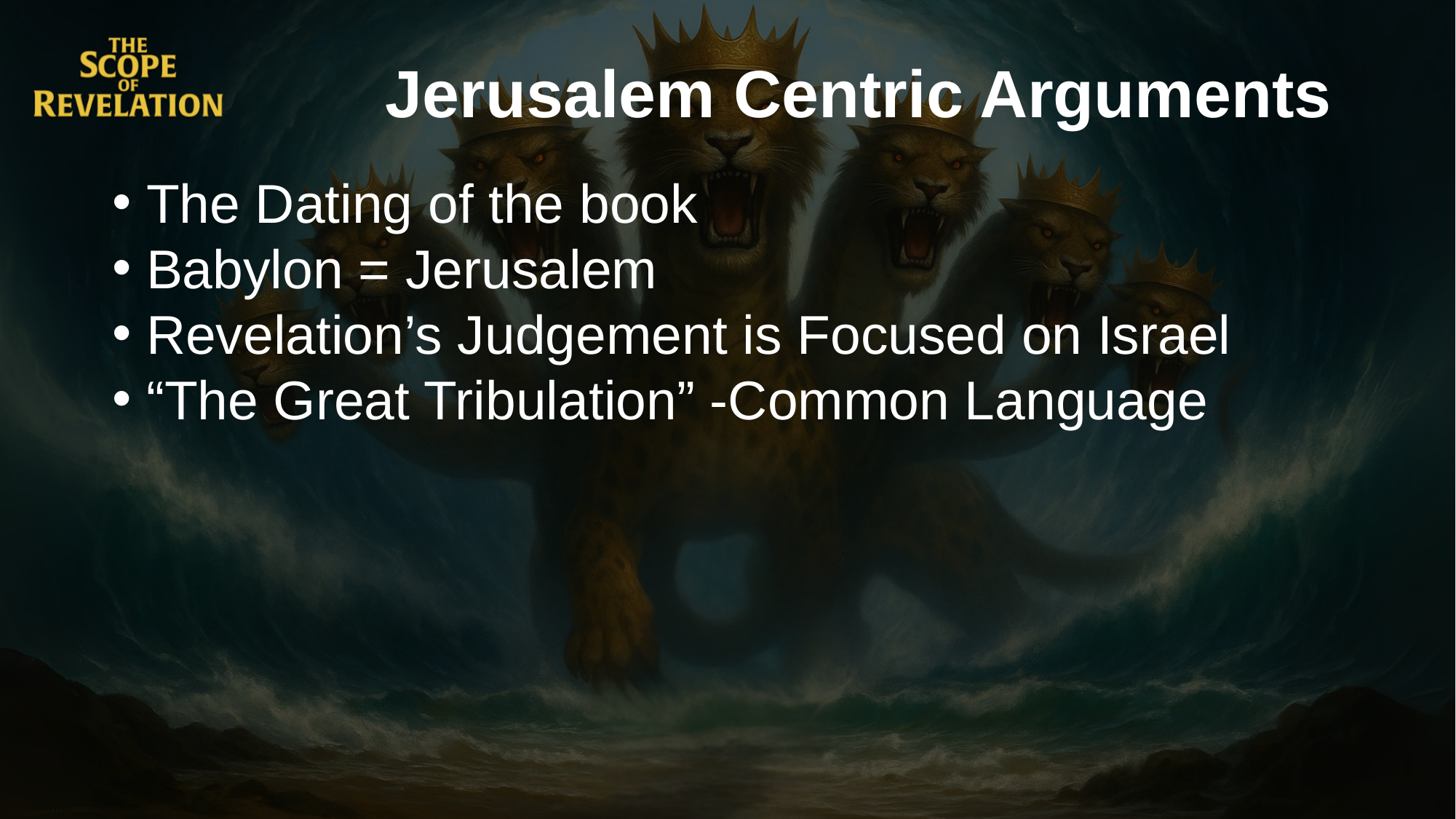

Jerusalem Centric Arguments
The Dating of the book
Babylon = Jerusalem
Revelation’s Judgement is Focused on Israel
“The Great Tribulation” -Common Language